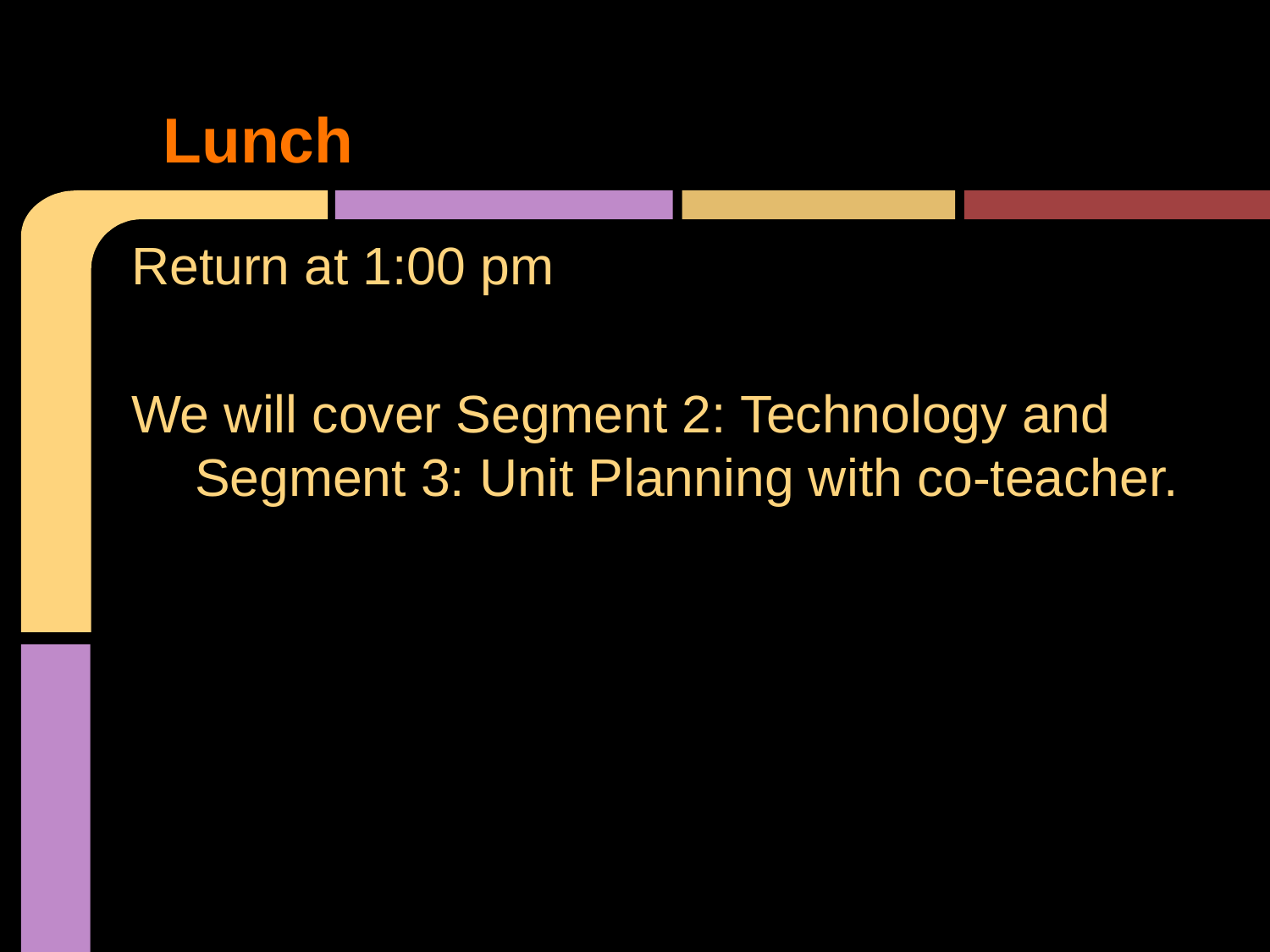

# Lunch
Return at 1:00 pm

We will cover Segment 2: Technology and Segment 3: Unit Planning with co-teacher.